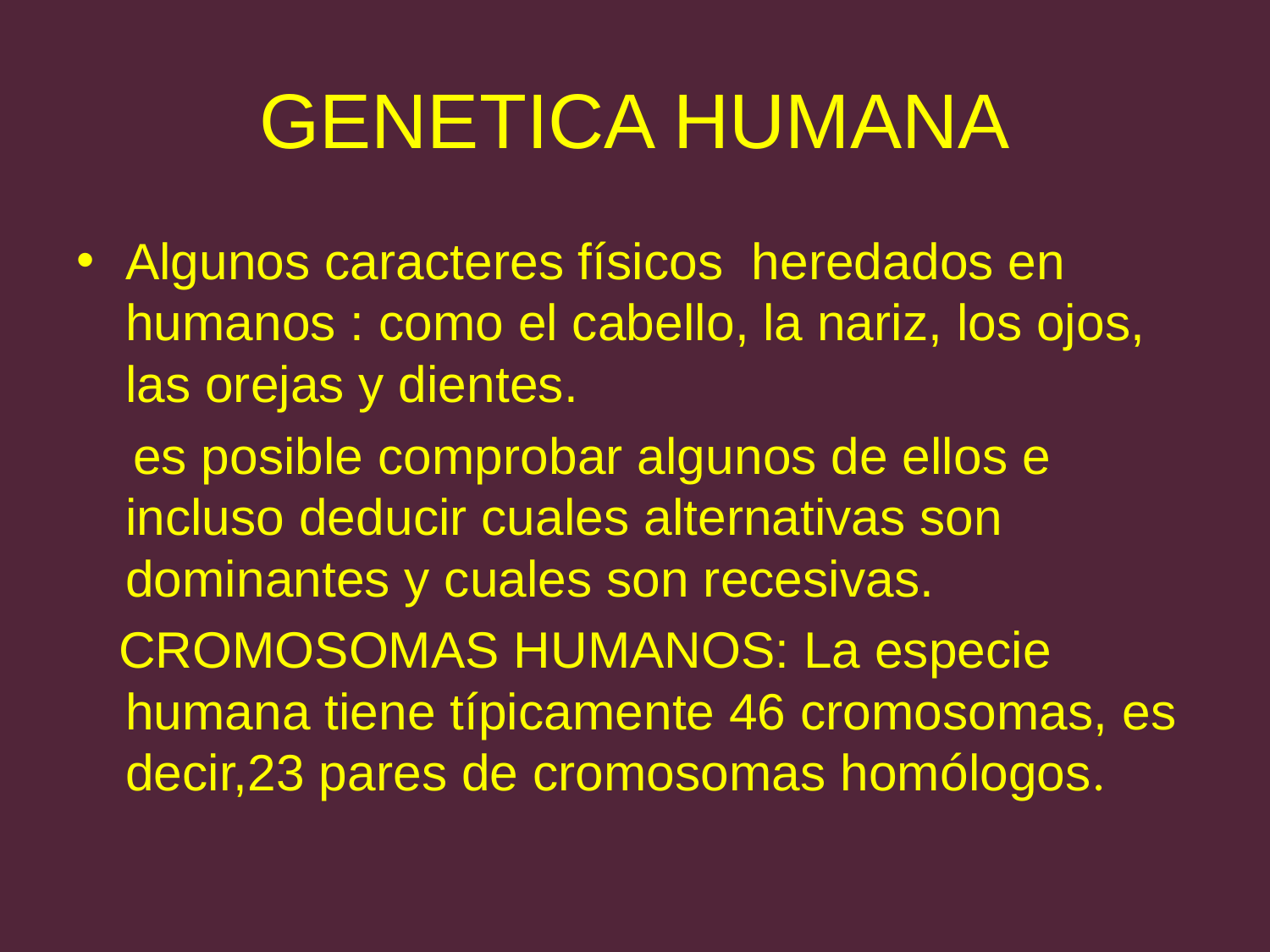

# GENETICA HUMANA
Algunos caracteres físicos  heredados en humanos : como el cabello, la nariz, los ojos, las orejas y dientes.
    es posible comprobar algunos de ellos e incluso deducir cuales alternativas son dominantes y cuales son recesivas.
   CROMOSOMAS HUMANOS: La especie humana tiene típicamente 46 cromosomas, es decir,23 pares de cromosomas homólogos.